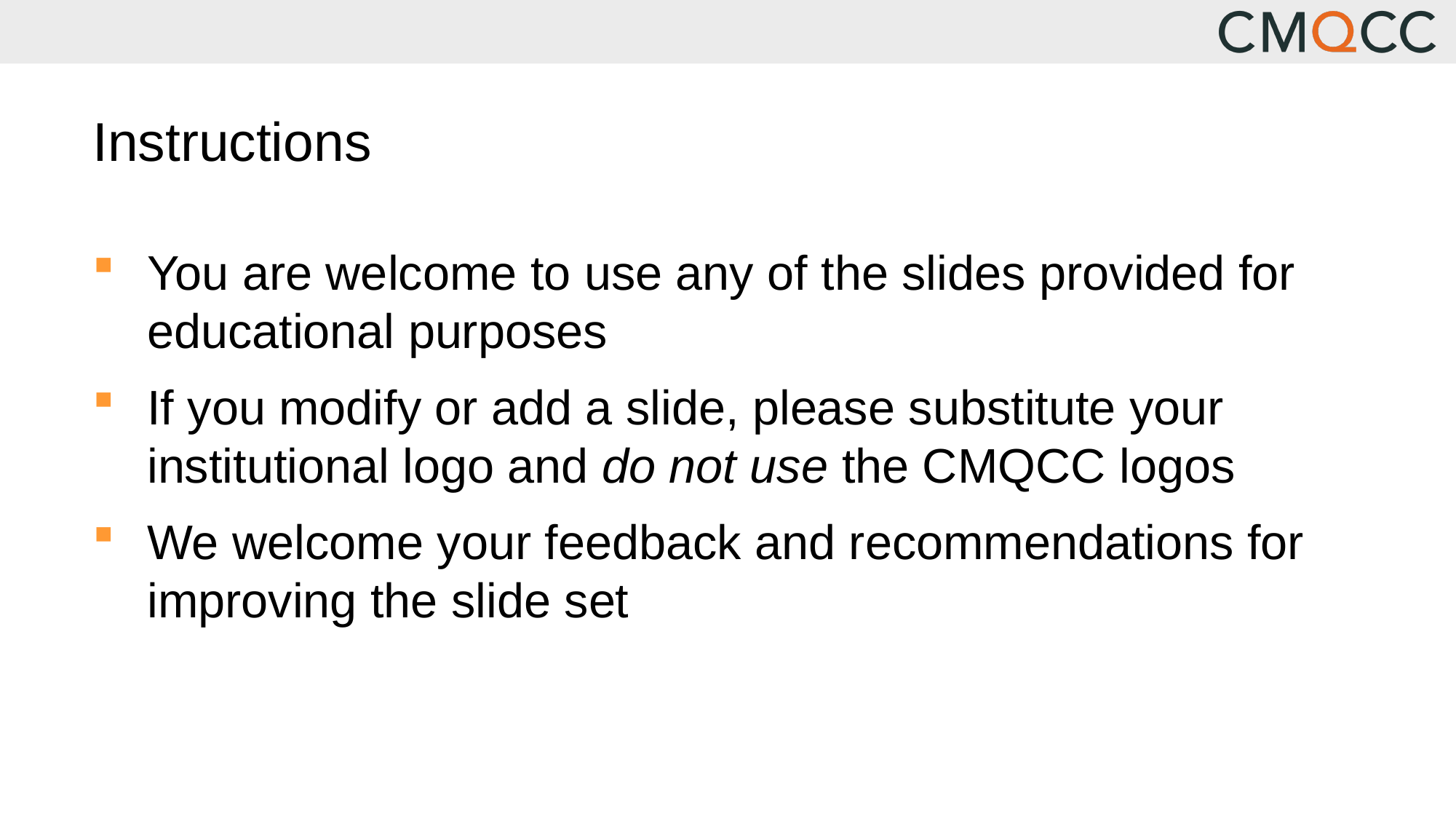

Instructions
You are welcome to use any of the slides provided for educational purposes
If you modify or add a slide, please substitute your institutional logo and do not use the CMQCC logos
We welcome your feedback and recommendations for improving the slide set